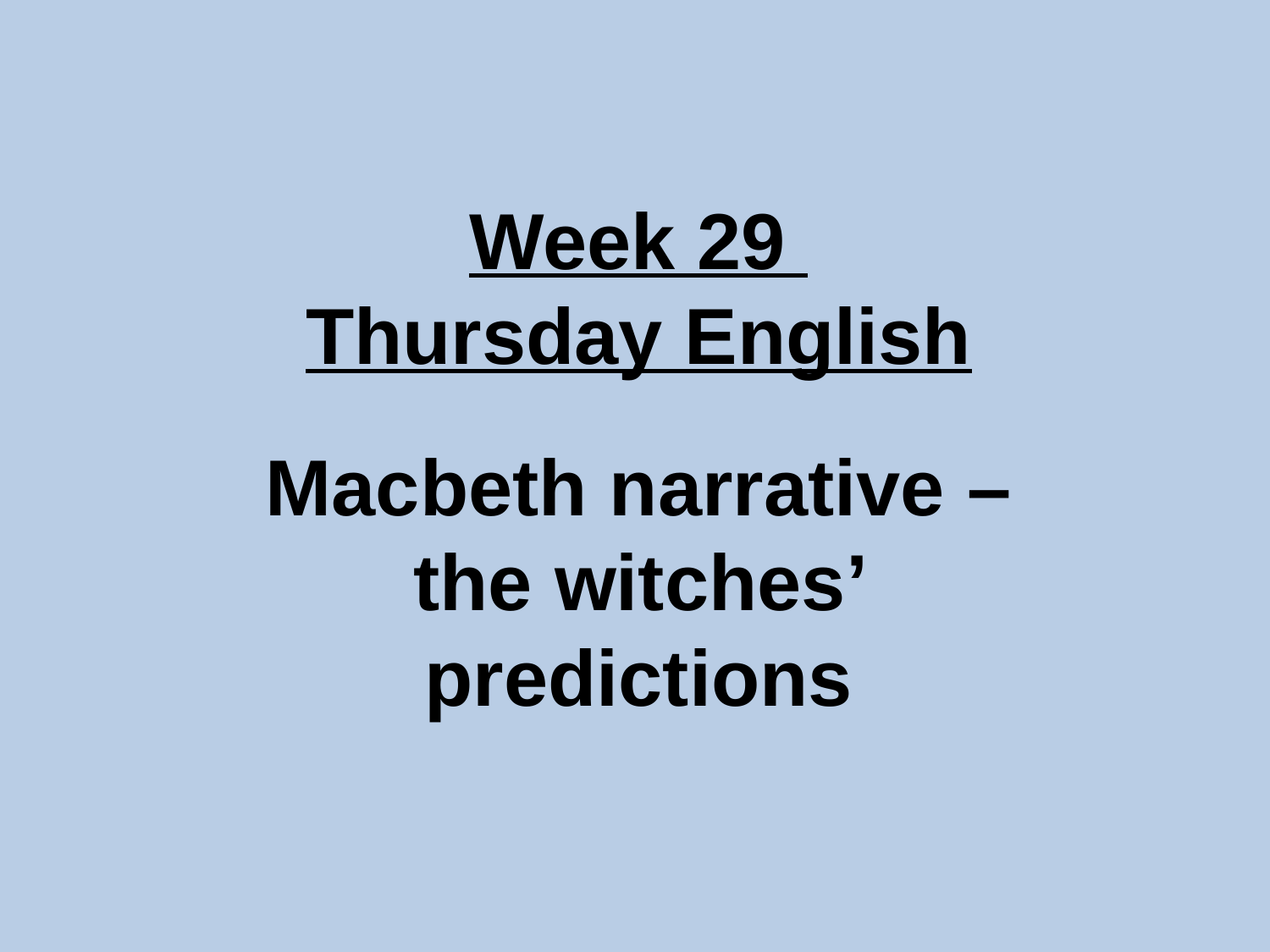

Week 29
Thursday English

Macbeth narrative – the witches’ predictions